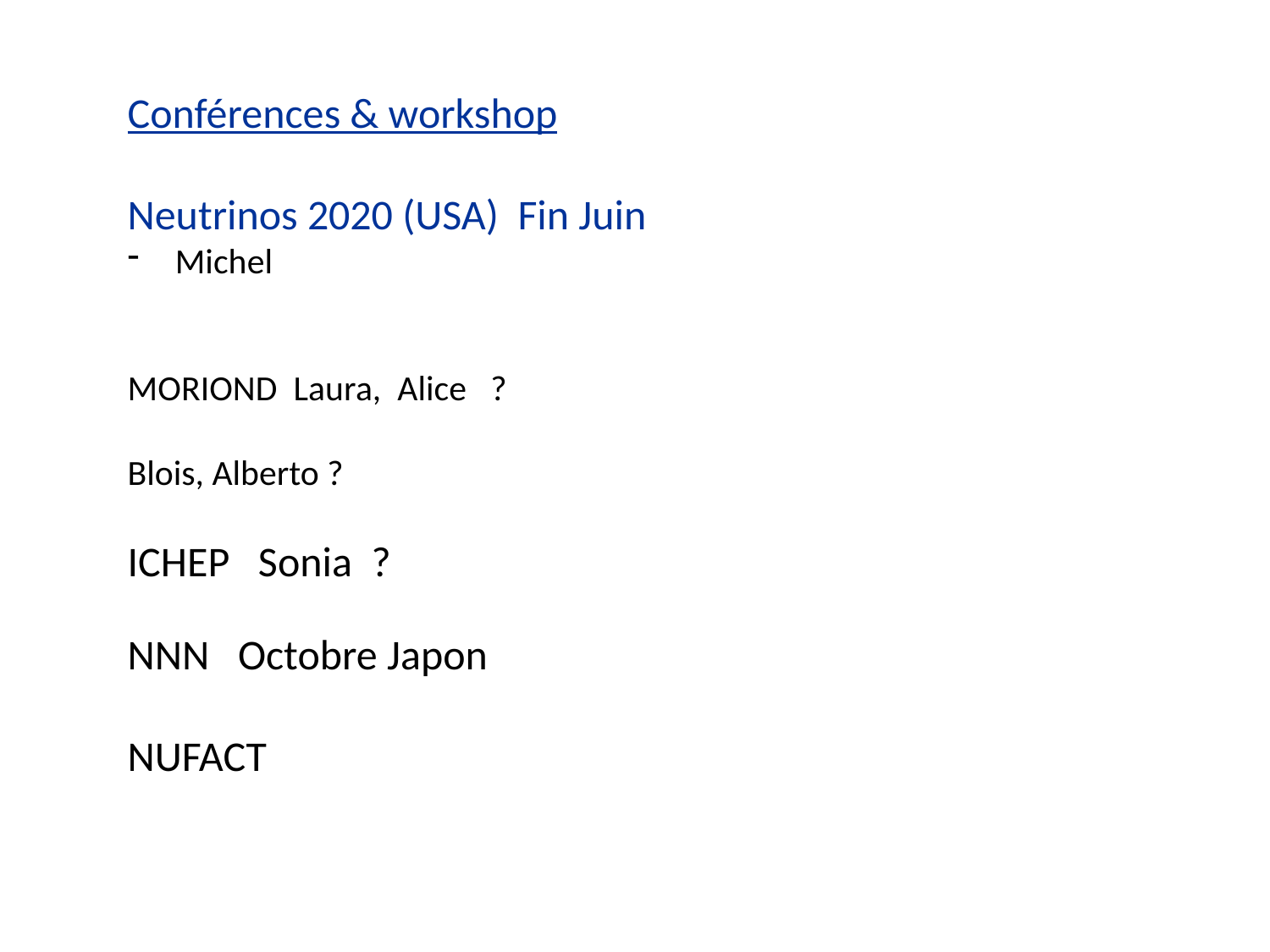

Conférences & workshop

Neutrinos 2020 (USA)  Fin Juin
Michel

MORIOND  Laura,  Alice   ?

Blois, Alberto ?

ICHEP   Sonia  ?

NNN   Octobre Japon

NUFACT